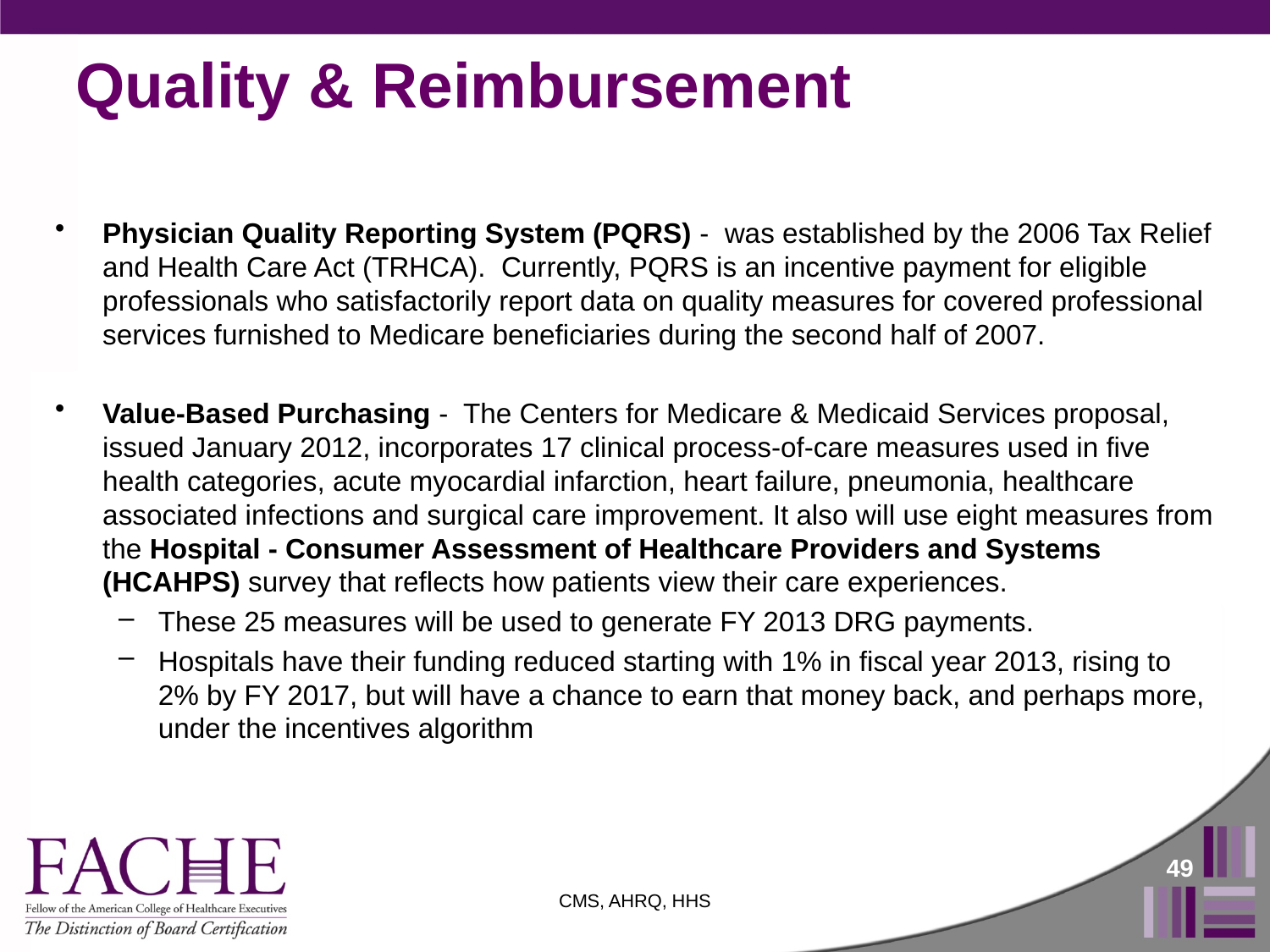

# Quality & Reimbursement

Physician Quality Reporting System (PQRS) -  was established by the 2006 Tax Relief and Health Care Act (TRHCA).  Currently, PQRS is an incentive payment for eligible professionals who satisfactorily report data on quality measures for covered professional services furnished to Medicare beneficiaries during the second half of 2007.

Value-Based Purchasing -  The Centers for Medicare & Medicaid Services proposal, issued January 2012, incorporates 17 clinical process-of-care measures used in five health categories, acute myocardial infarction, heart failure, pneumonia, healthcare associated infections and surgical care improvement. It also will use eight measures from the Hospital - Consumer Assessment of Healthcare Providers and Systems (HCAHPS) survey that reflects how patients view their care experiences.
These 25 measures will be used to generate FY 2013 DRG payments.
Hospitals have their funding reduced starting with 1% in fiscal year 2013, rising to 2% by FY 2017, but will have a chance to earn that money back, and perhaps more, under the incentives algorithm
49
CMS, AHRQ, HHS